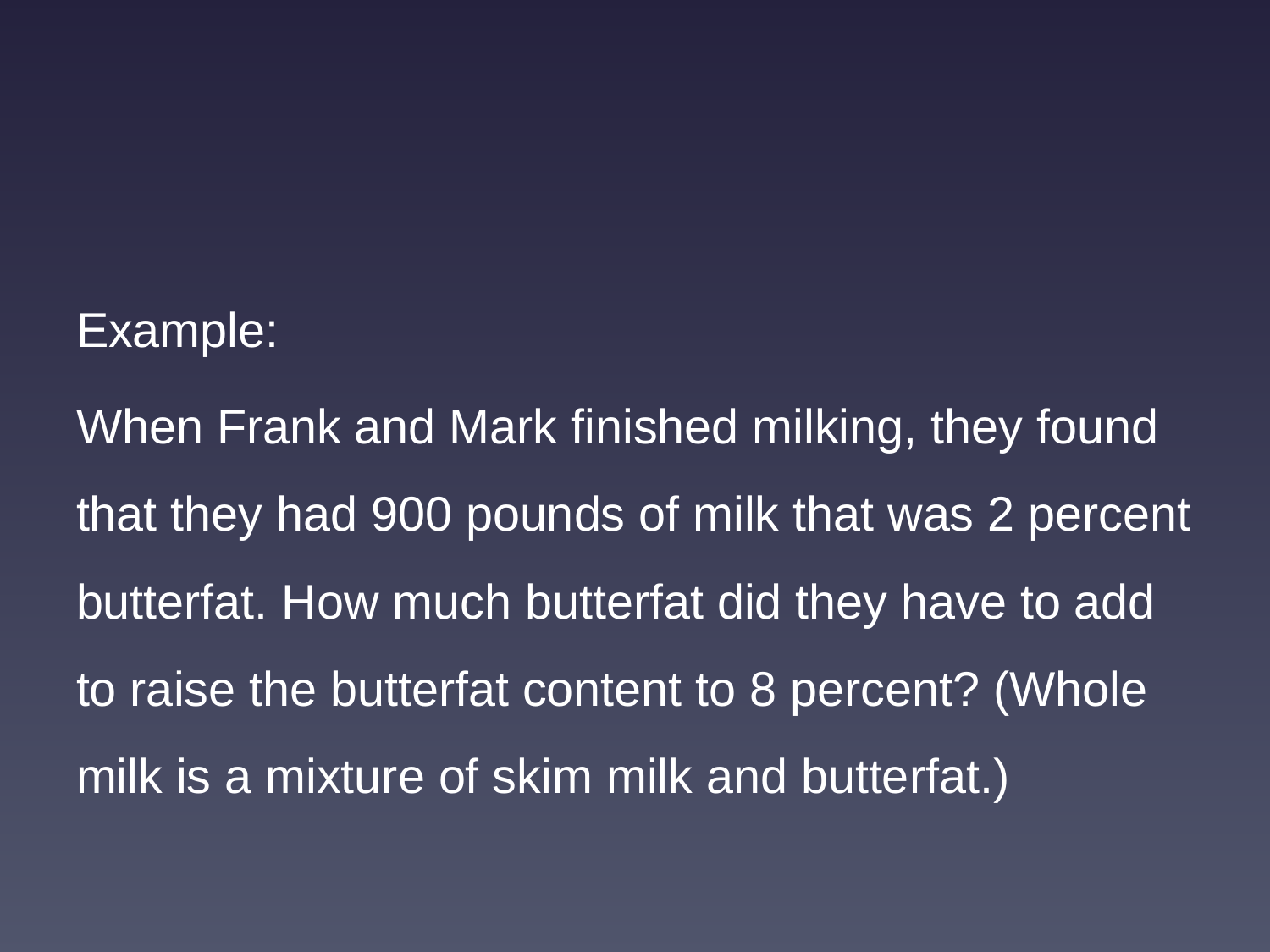

Example:
When Frank and Mark finished milking, they found that they had 900 pounds of milk that was 2 percent butterfat. How much butterfat did they have to add to raise the butterfat content to 8 percent? (Whole milk is a mixture of skim milk and butterfat.)